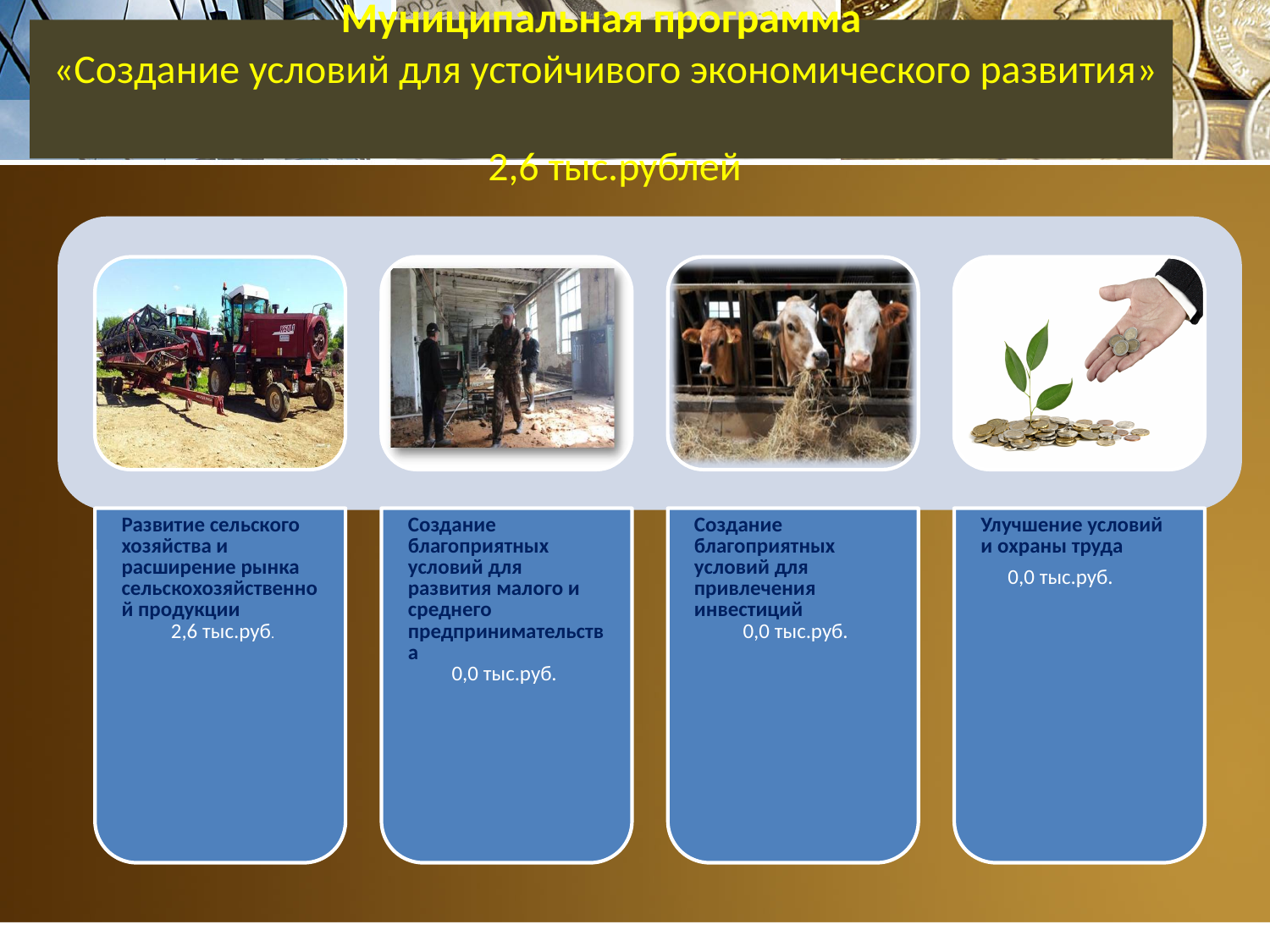

# Муниципальная программа «Создание условий для устойчивого экономического развития» 2,6 тыс.рублей
Развитие сельского хозяйства и расширение рынка сельскохозяйственной продукции
 2,6 тыс.руб.
Создание благоприятных условий для развития малого и среднего предпринимательства
0,0 тыс.руб.
Создание благоприятных условий для привлечения инвестиций
 0,0 тыс.руб.
Улучшение условий и охраны труда
 0,0 тыс.руб.